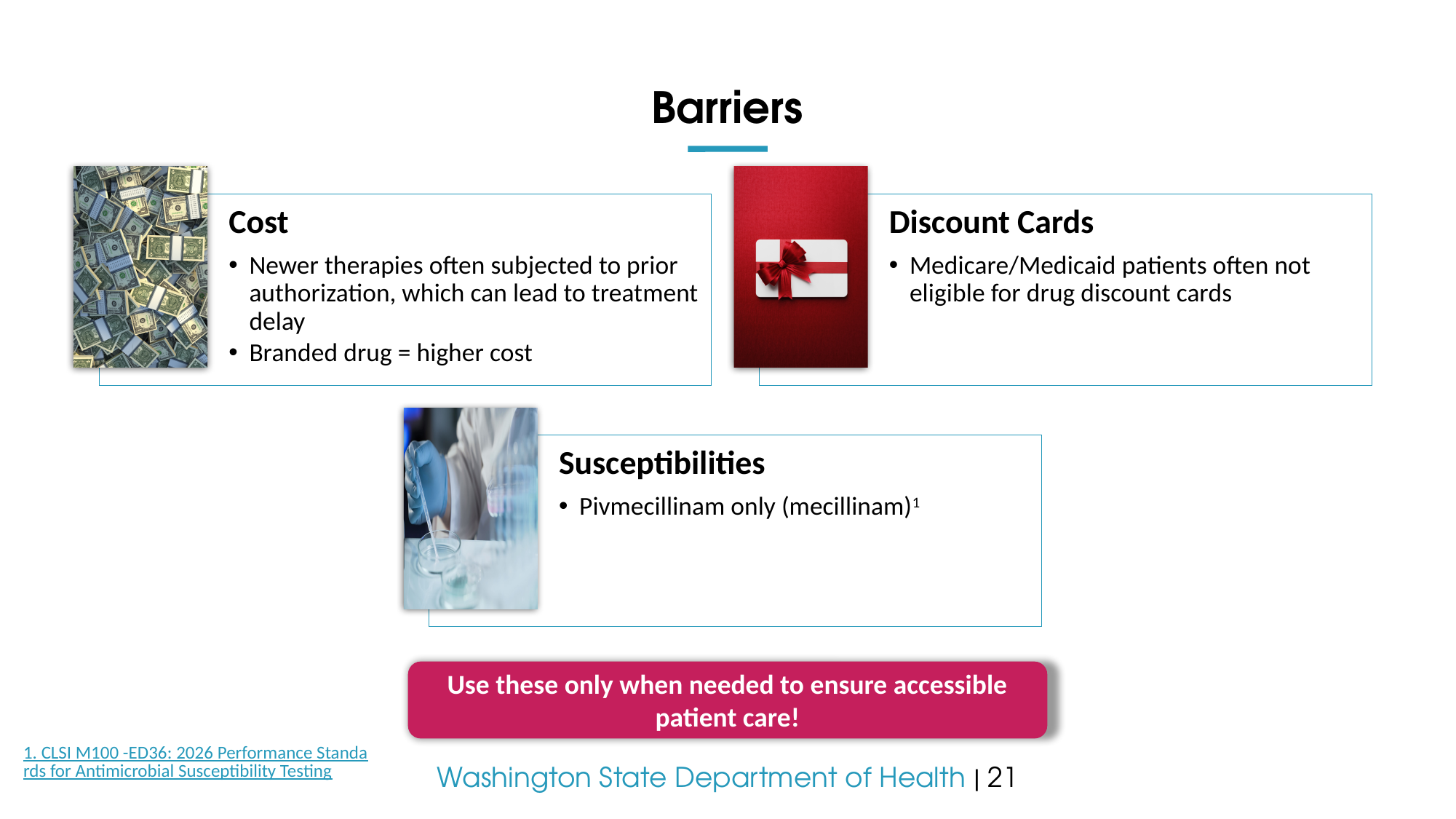

# Barriers
Cost
Newer therapies often subjected to prior authorization, which can lead to treatment delay
Branded drug = higher cost
Discount Cards
Medicare/Medicaid patients often not eligible for drug discount cards
Susceptibilities
Pivmecillinam only (mecillinam)1

Use these only when needed to ensure accessible patient care!
1. CLSI M100 -ED36: 2026 Performance Standards for Antimicrobial Susceptibility Testing